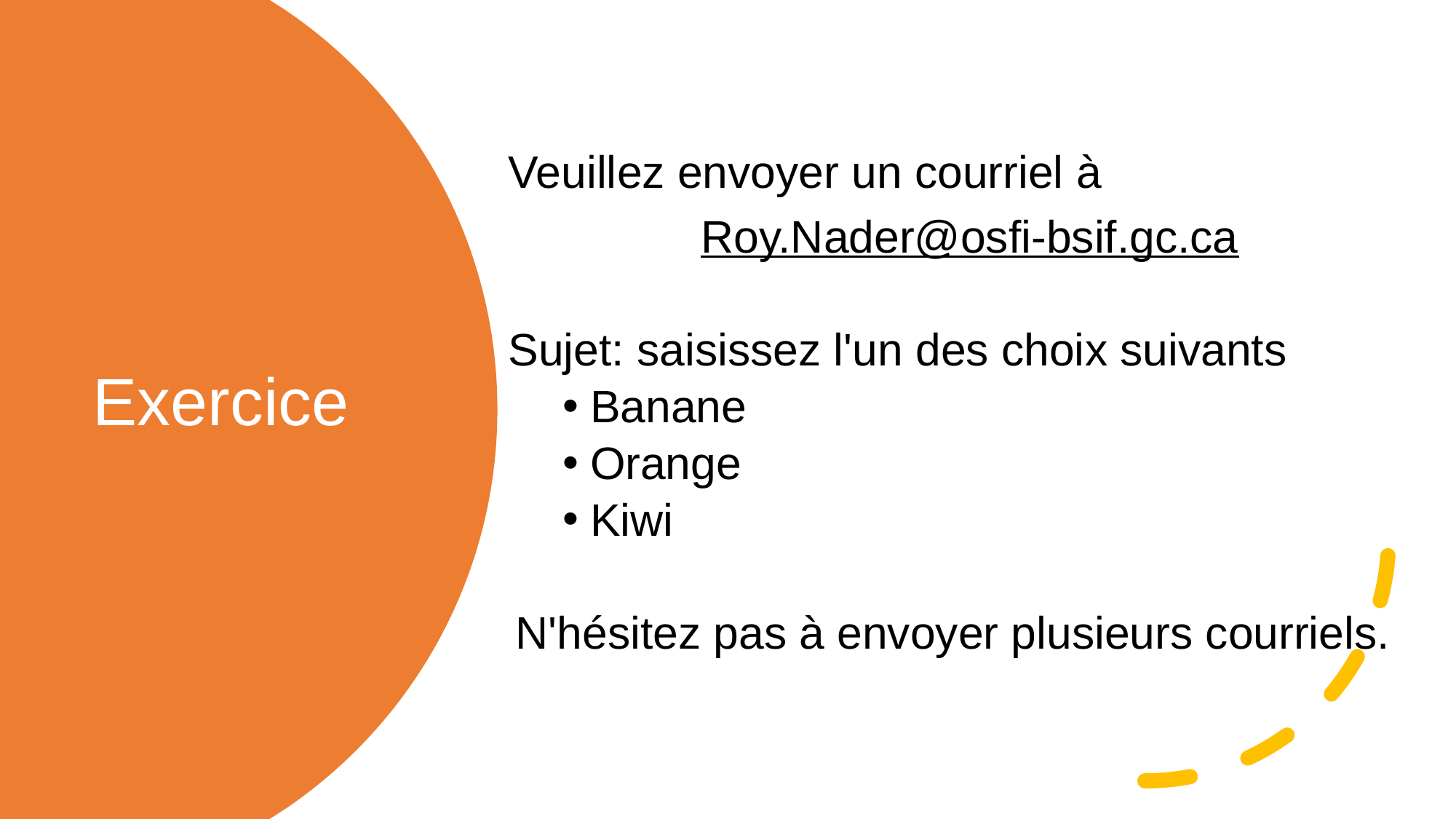

Veuillez envoyer un courriel à
Roy.Nader@osfi-bsif.gc.ca
Sujet: saisissez l'un des choix suivants
Banane
Orange
Kiwi

N'hésitez pas à envoyer plusieurs courriels.
# Exercice